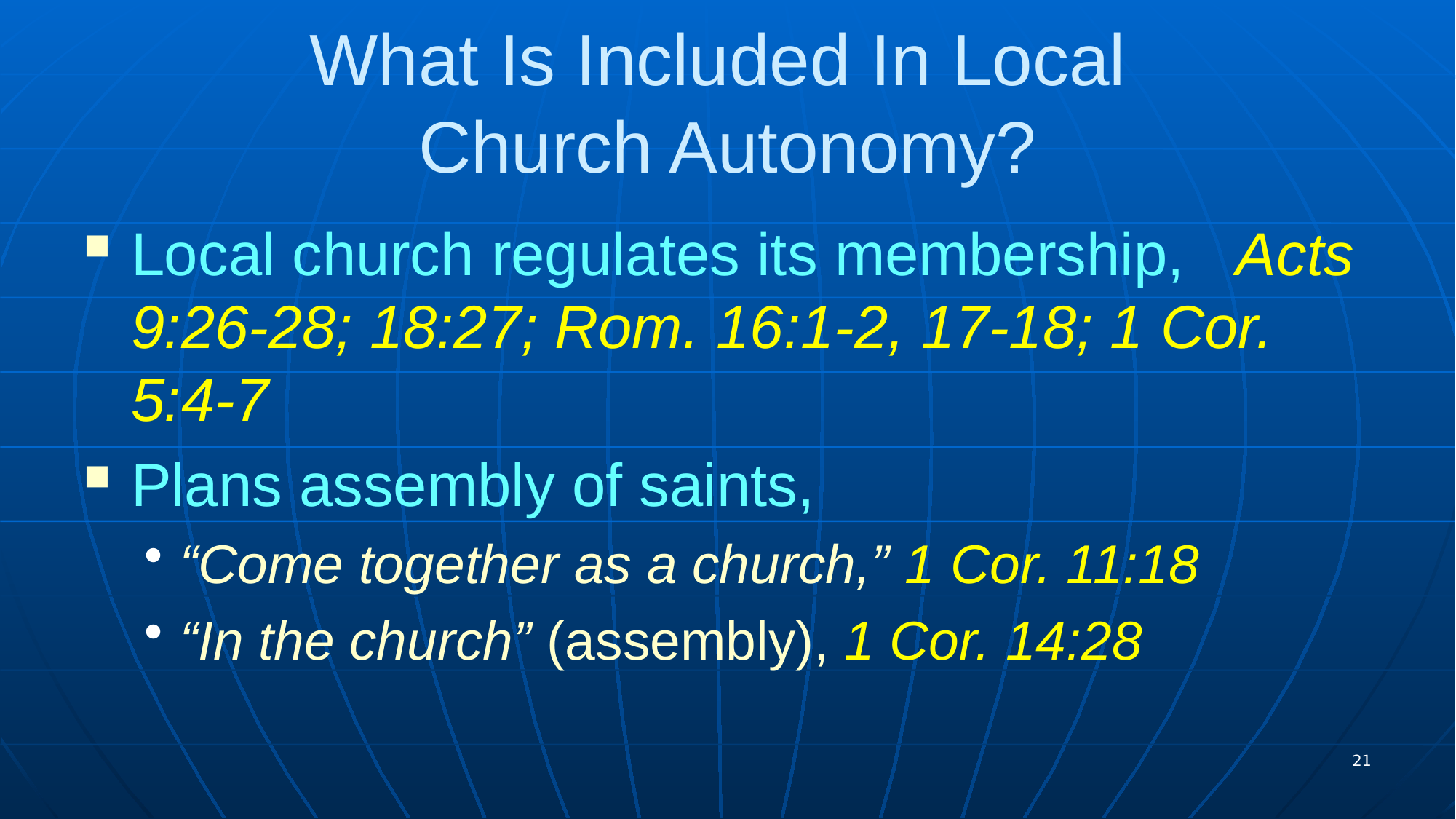

# What Is Included In Local Church Autonomy?
Local church regulates its membership,   Acts 9:26-28; 18:27; Rom. 16:1-2, 17-18; 1 Cor. 5:4-7
Plans assembly of saints,
“Come together as a church,” 1 Cor. 11:18
“In the church” (assembly), 1 Cor. 14:28

21